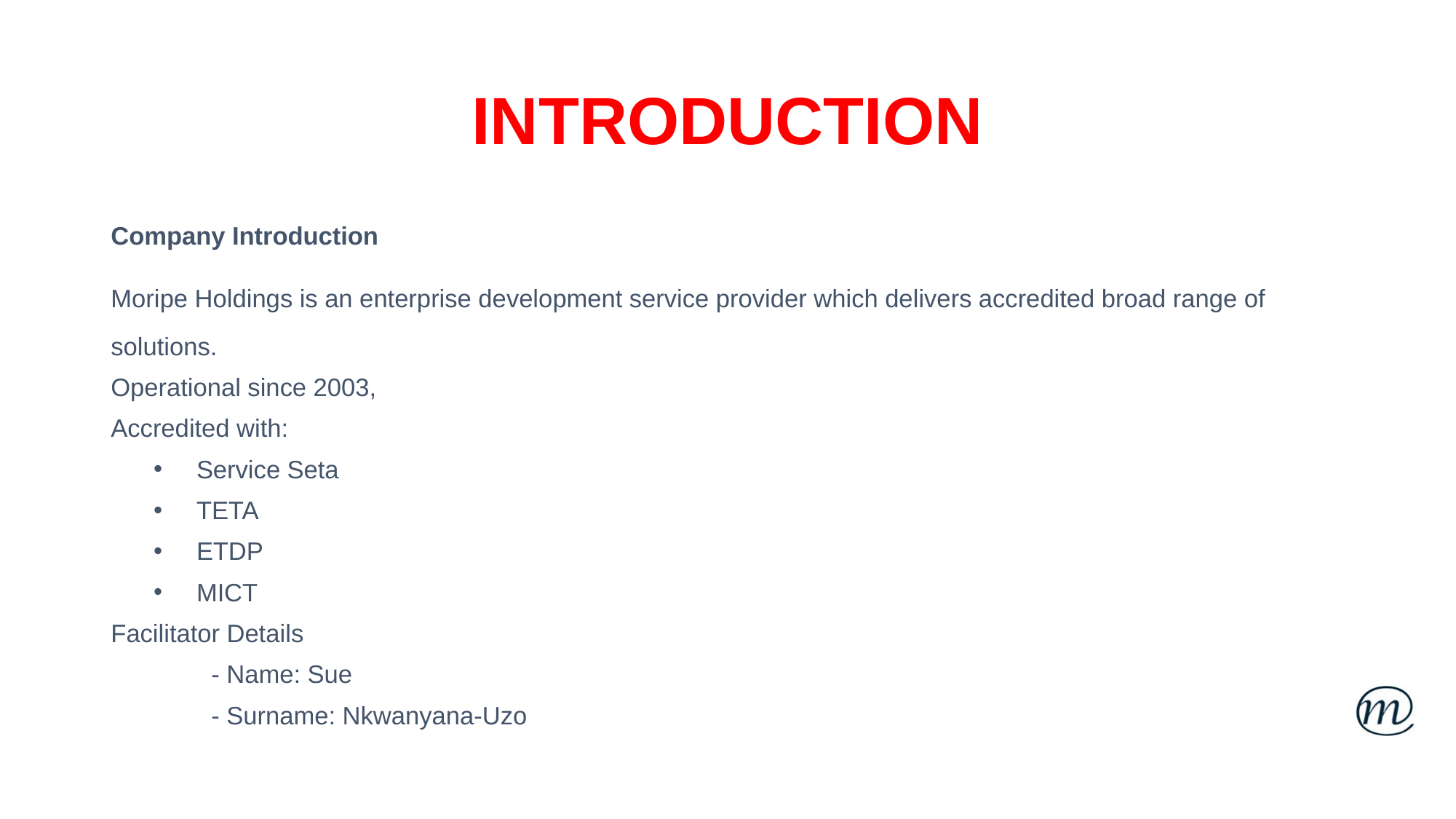

# INTRODUCTION
Company Introduction
Moripe Holdings is an enterprise development service provider which delivers accredited broad range of solutions.
Operational since 2003,
Accredited with:
Service Seta
TETA
ETDP
MICT
Facilitator Details
	- Name: Sue
	- Surname: Nkwanyana-Uzo